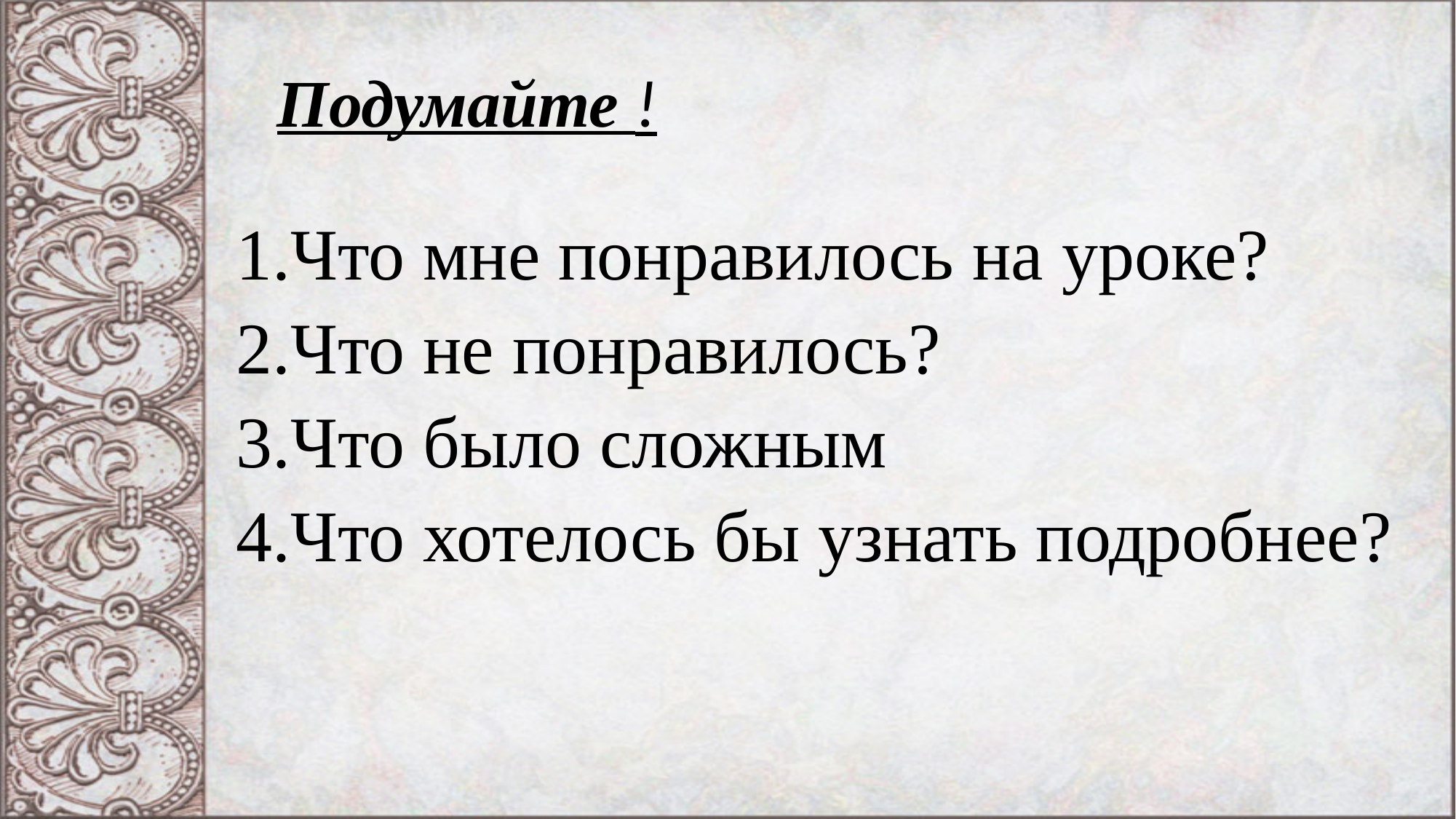

# Подумайте !
1.Что мне понравилось на уроке?
2.Что не понравилось?
3.Что было сложным
4.Что хотелось бы узнать подробнее?